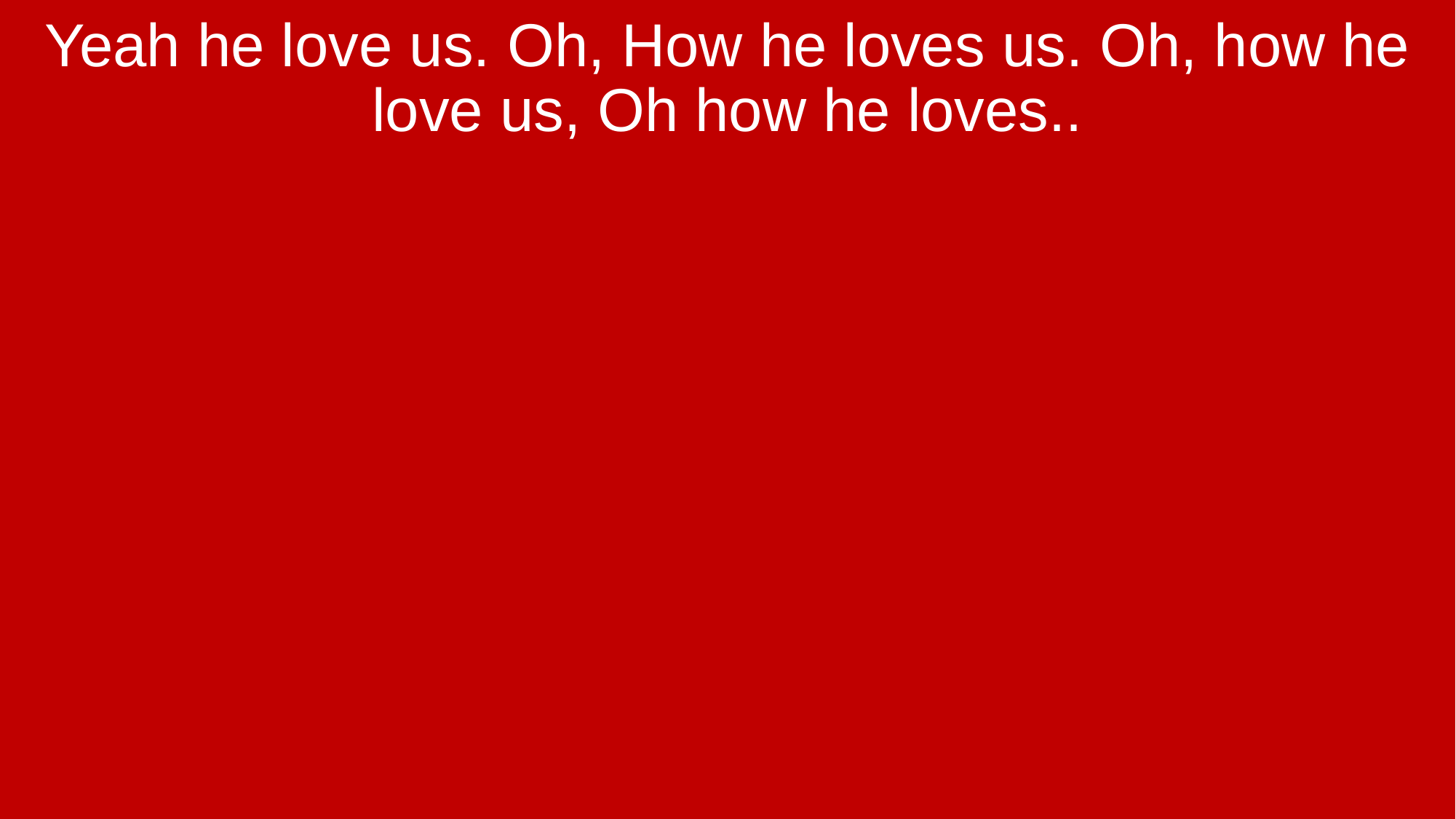

Yeah he love us. Oh, How he loves us. Oh, how he love us, Oh how he loves..